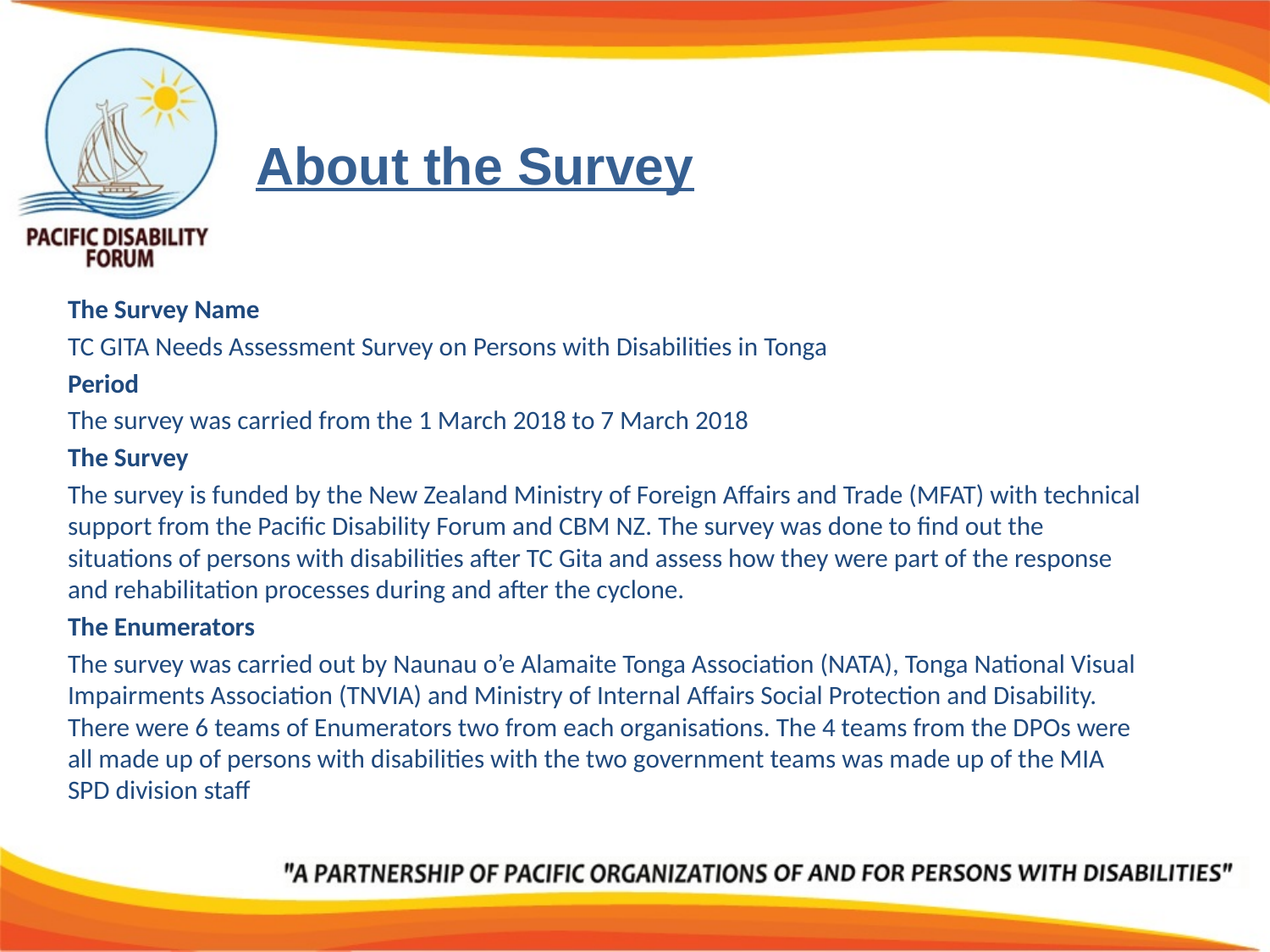

# About the Survey
The Survey Name
TC GITA Needs Assessment Survey on Persons with Disabilities in Tonga
Period
The survey was carried from the 1 March 2018 to 7 March 2018
The Survey
The survey is funded by the New Zealand Ministry of Foreign Affairs and Trade (MFAT) with technical support from the Pacific Disability Forum and CBM NZ. The survey was done to find out the situations of persons with disabilities after TC Gita and assess how they were part of the response and rehabilitation processes during and after the cyclone.
The Enumerators
The survey was carried out by Naunau o’e Alamaite Tonga Association (NATA), Tonga National Visual Impairments Association (TNVIA) and Ministry of Internal Affairs Social Protection and Disability. There were 6 teams of Enumerators two from each organisations. The 4 teams from the DPOs were all made up of persons with disabilities with the two government teams was made up of the MIA SPD division staff